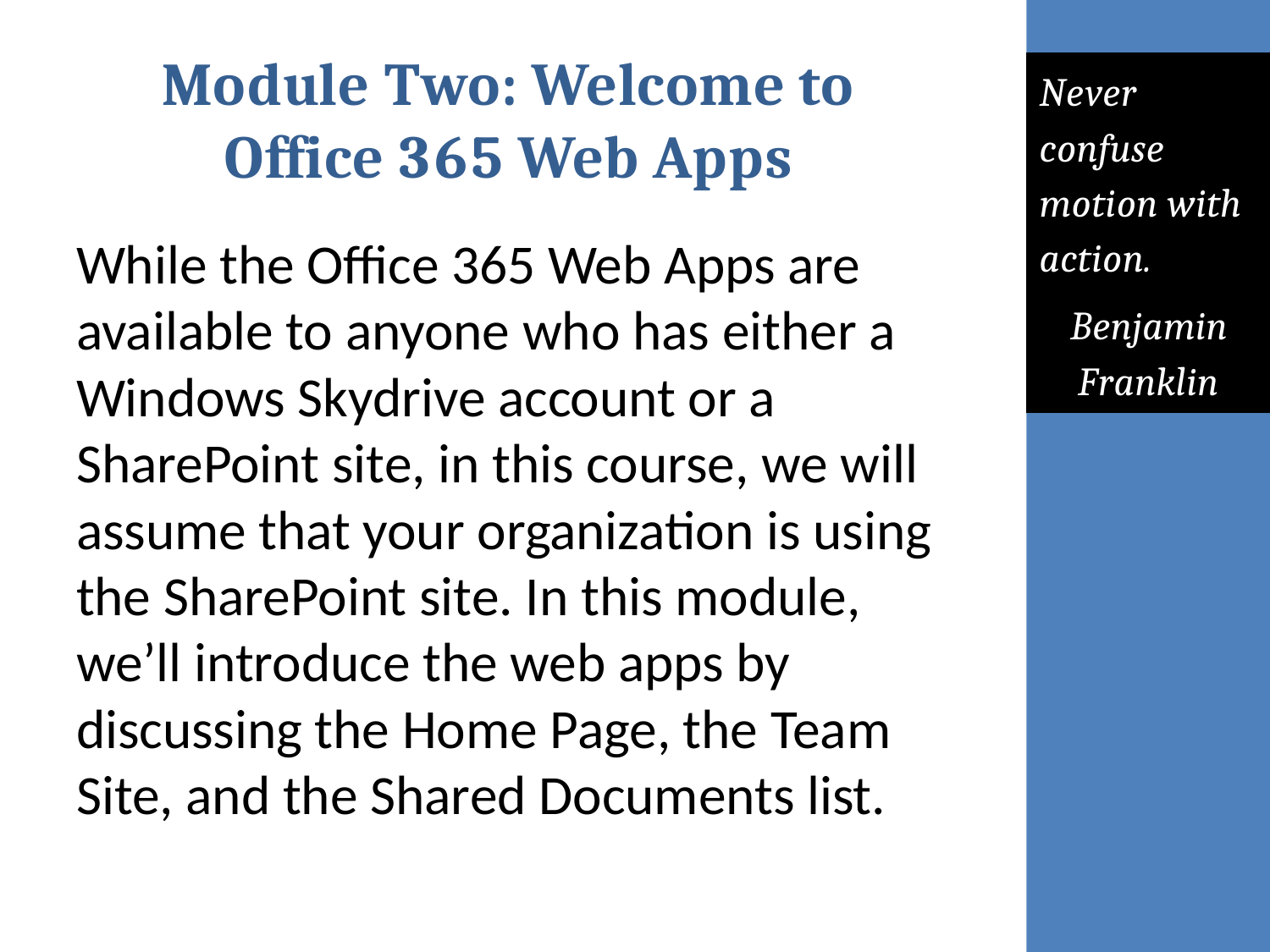

# Module Two: Welcome to Office 365 Web Apps
Never confuse motion with action.
Benjamin Franklin

While the Office 365 Web Apps are available to anyone who has either a Windows Skydrive account or a SharePoint site, in this course, we will assume that your organization is using the SharePoint site. In this module, we’ll introduce the web apps by discussing the Home Page, the Team Site, and the Shared Documents list.